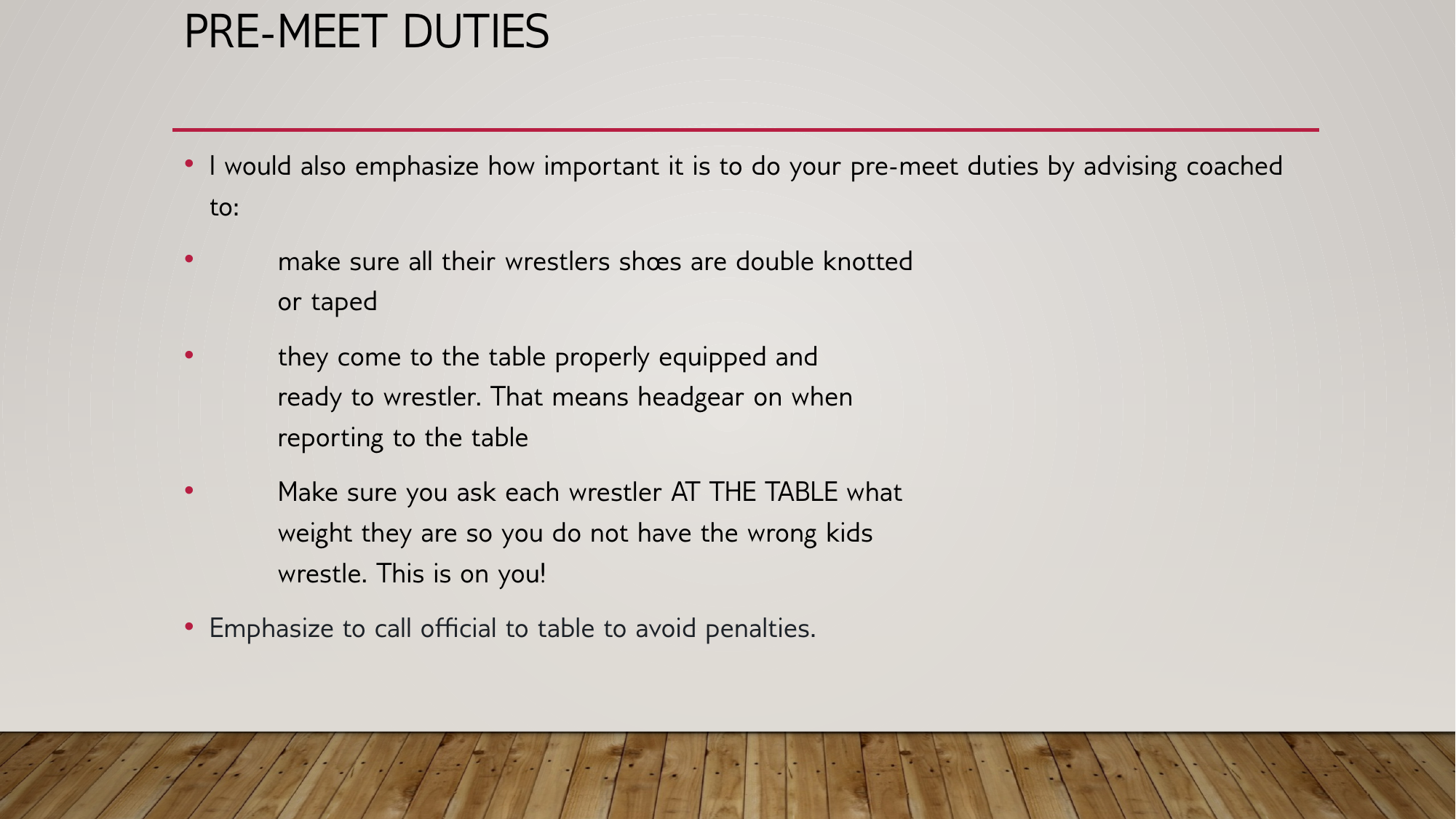

# Pre-Meet Duties
I would also emphasize how important it is to do your pre-meet duties by advising coached to:
        make sure all their wrestlers shoes are double knotted
        or taped
        they come to the table properly equipped and
        ready to wrestler. That means headgear on when
        reporting to the table
        Make sure you ask each wrestler AT THE TABLE what
        weight they are so you do not have the wrong kids
        wrestle. This is on you!
Emphasize to call official to table to avoid penalties.